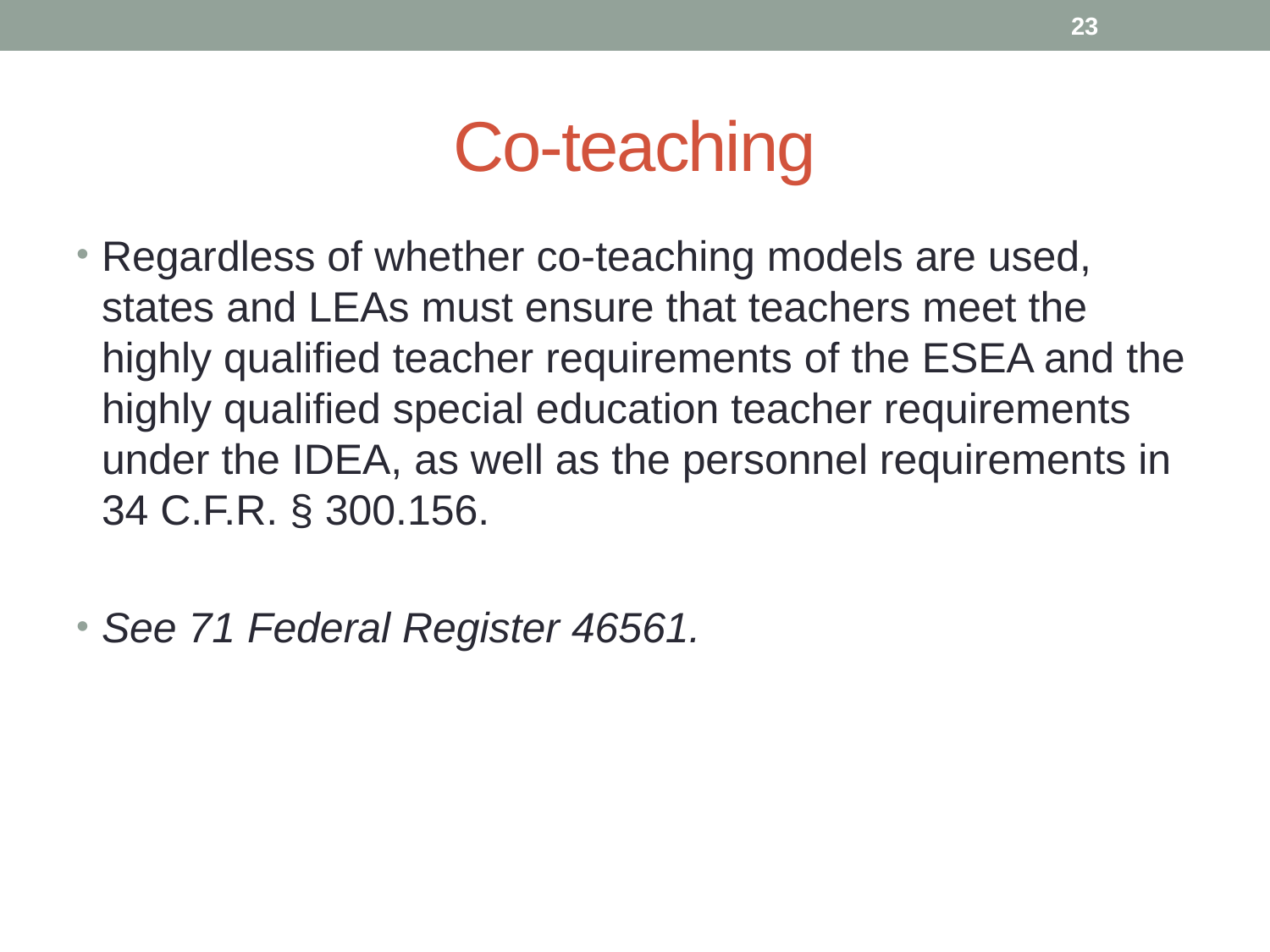

23
# Co-teaching
Regardless of whether co-teaching models are used, states and LEAs must ensure that teachers meet the highly qualified teacher requirements of the ESEA and the highly qualified special education teacher requirements under the IDEA, as well as the personnel requirements in 34 C.F.R. § 300.156.

See 71 Federal Register 46561.